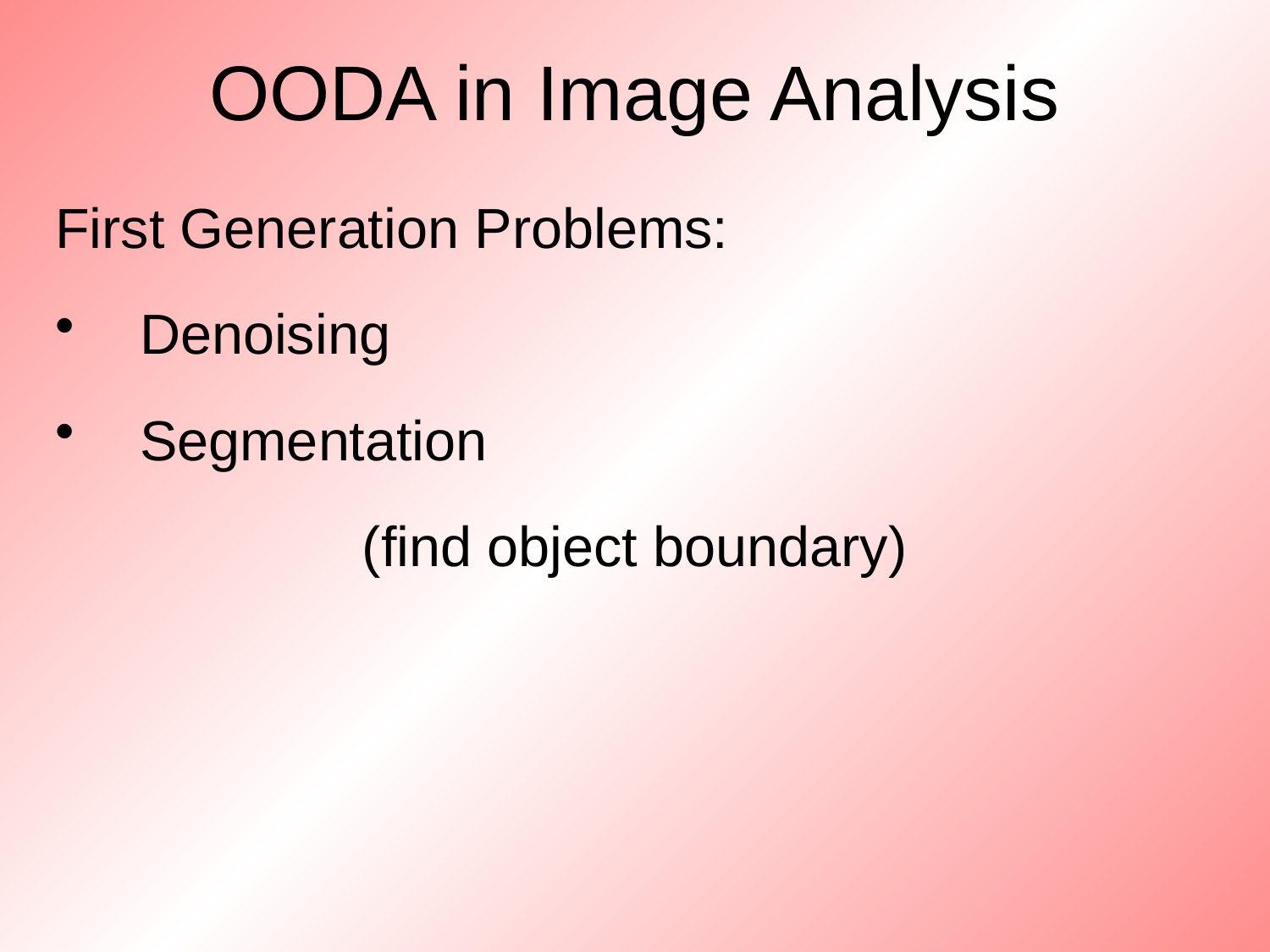

# OODA in Image Analysis
First Generation Problems:
Denoising
Segmentation
(find object boundary)